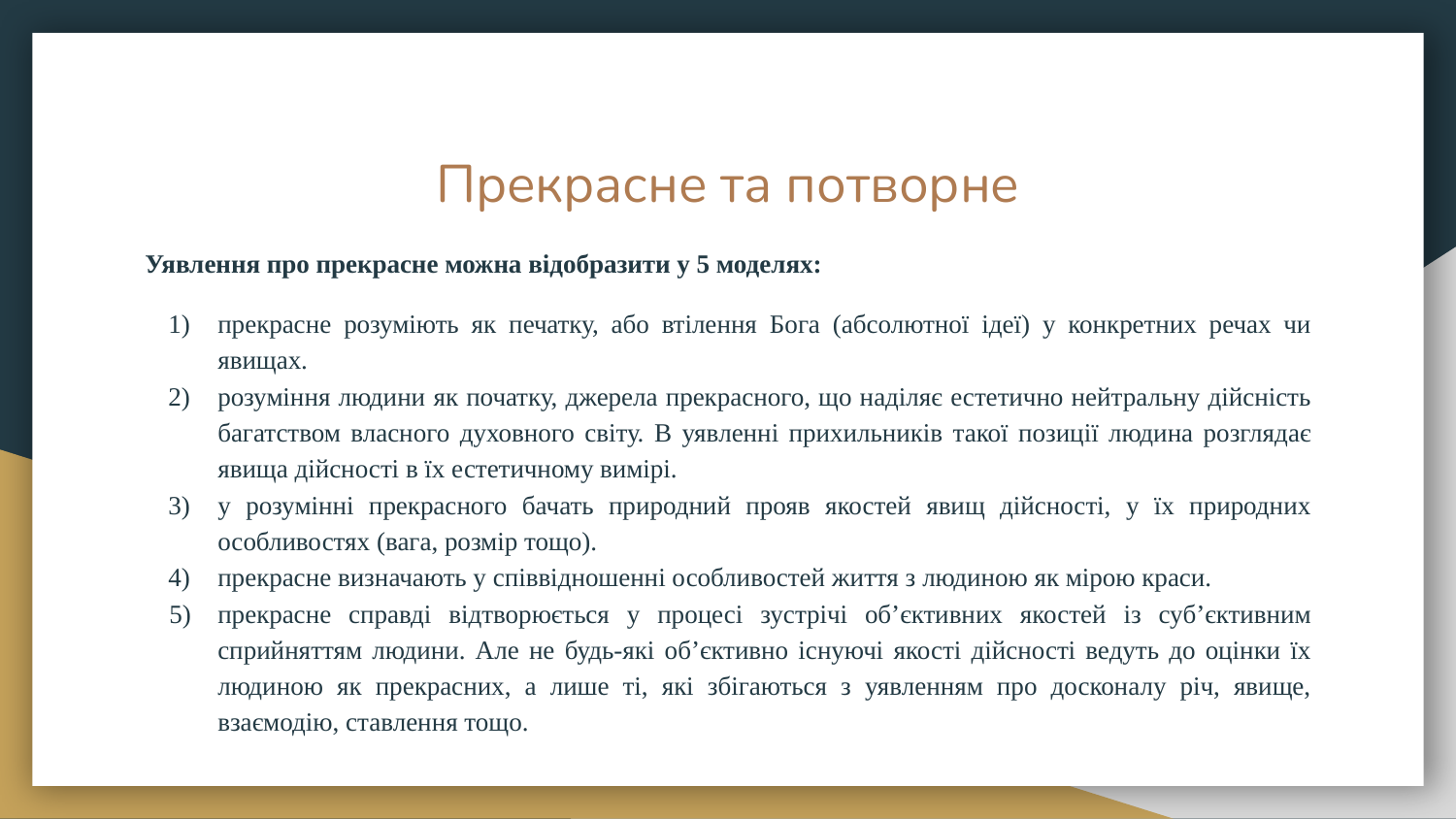

# Прекрасне та потворне
Уявлення про прекрасне можна відобразити у 5 моделях:
прекрасне розуміють як печатку, або втілення Бога (абсолютної ідеї) у конкретних речах чи явищах.
розуміння людини як початку, джерела прекрасного, що наділяє естетично нейтральну дійсність багатством власного духовного світу. В уявленні прихильників такої позиції людина розглядає явища дійсності в їх естетичному вимірі.
у розумінні прекрасного бачать природний прояв якостей явищ дійсності, у їх природних особливостях (вага, розмір тощо).
прекрасне визначають у співвідношенні особливостей життя з людиною як мірою краси.
прекрасне справді відтворюється у процесі зустрічі об’єктивних якостей із суб’єктивним сприйняттям людини. Але не будь-які об’єктивно існуючі якості дійсності ведуть до оцінки їх людиною як прекрасних, а лише ті, які збігаються з уявленням про досконалу річ, явище, взаємодію, ставлення тощо.